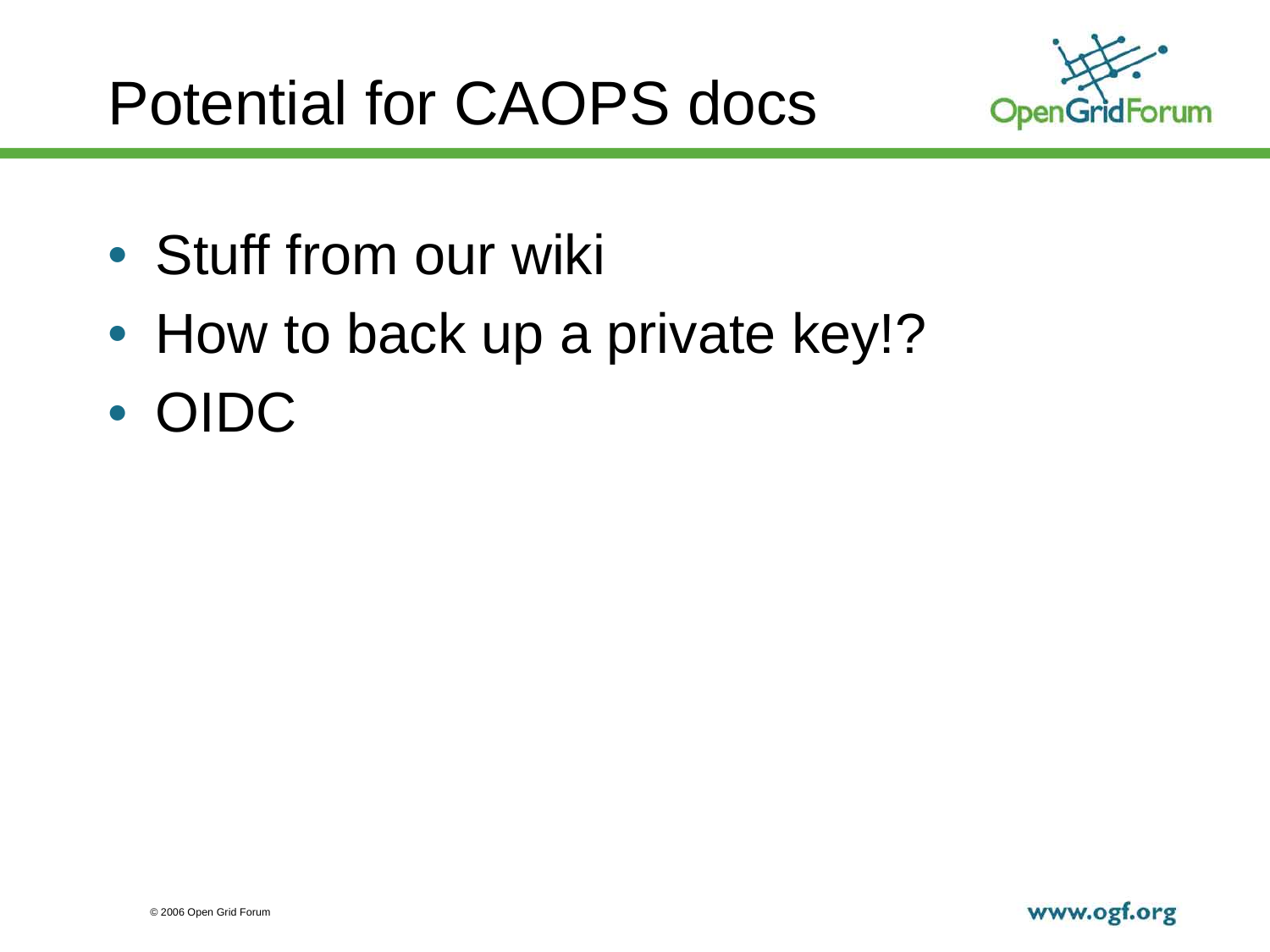

# Potential for CAOPS docs
Stuff from our wiki
How to back up a private key!?
OIDC